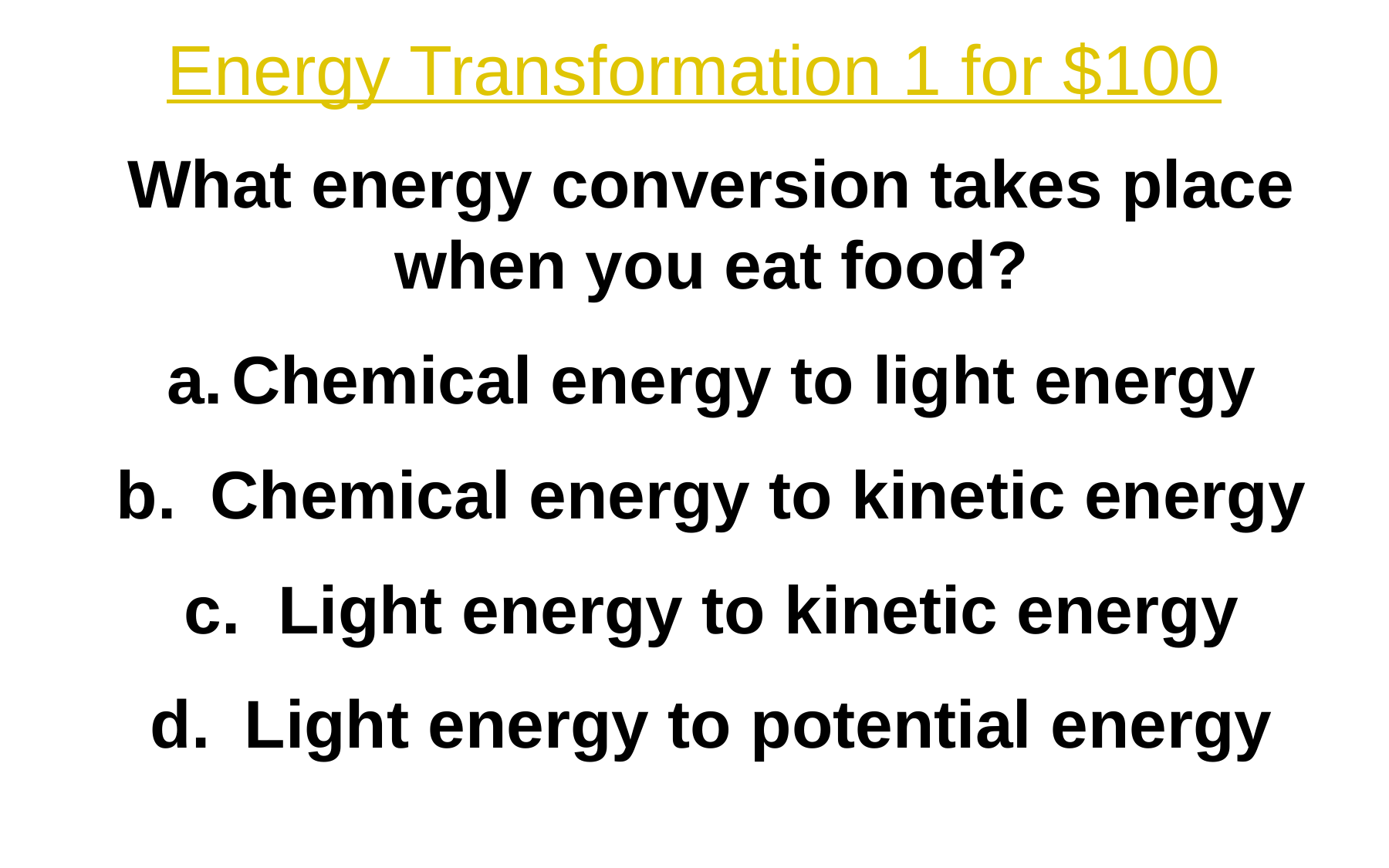

Energy Transformation 1 for $100
What energy conversion takes place when you eat food?
Chemical energy to light energy
Chemical energy to kinetic energy
Light energy to kinetic energy
Light energy to potential energy